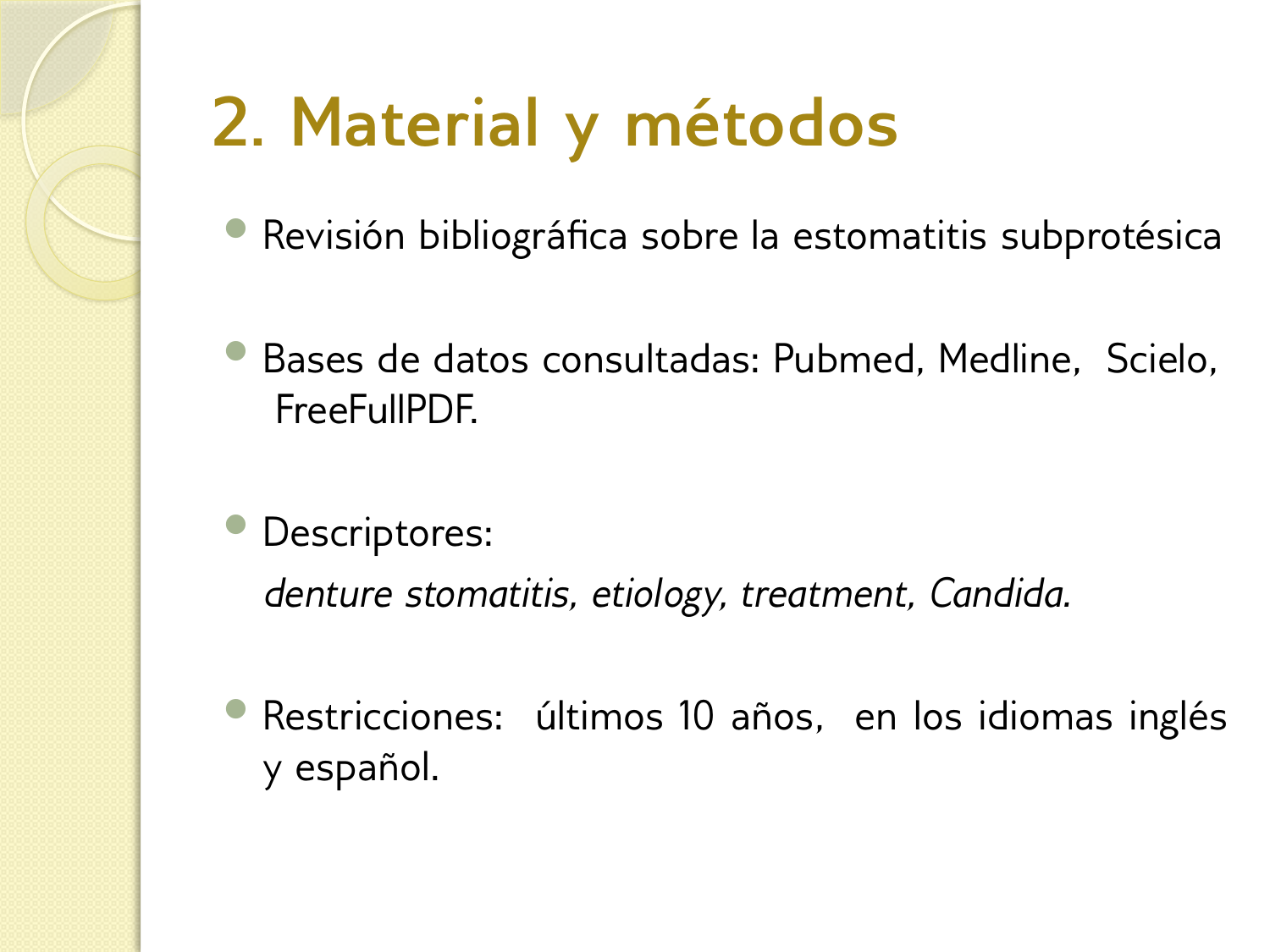

# 2. Material y métodos
Revisión bibliográfica sobre la estomatitis subprotésica

Bases de datos consultadas: Pubmed, Medline,  Scielo,  FreeFullPDF.

Descriptores:
	denture stomatitis, etiology, treatment, Candida.

Restricciones:  últimos 10 años,  en los idiomas inglés y español.